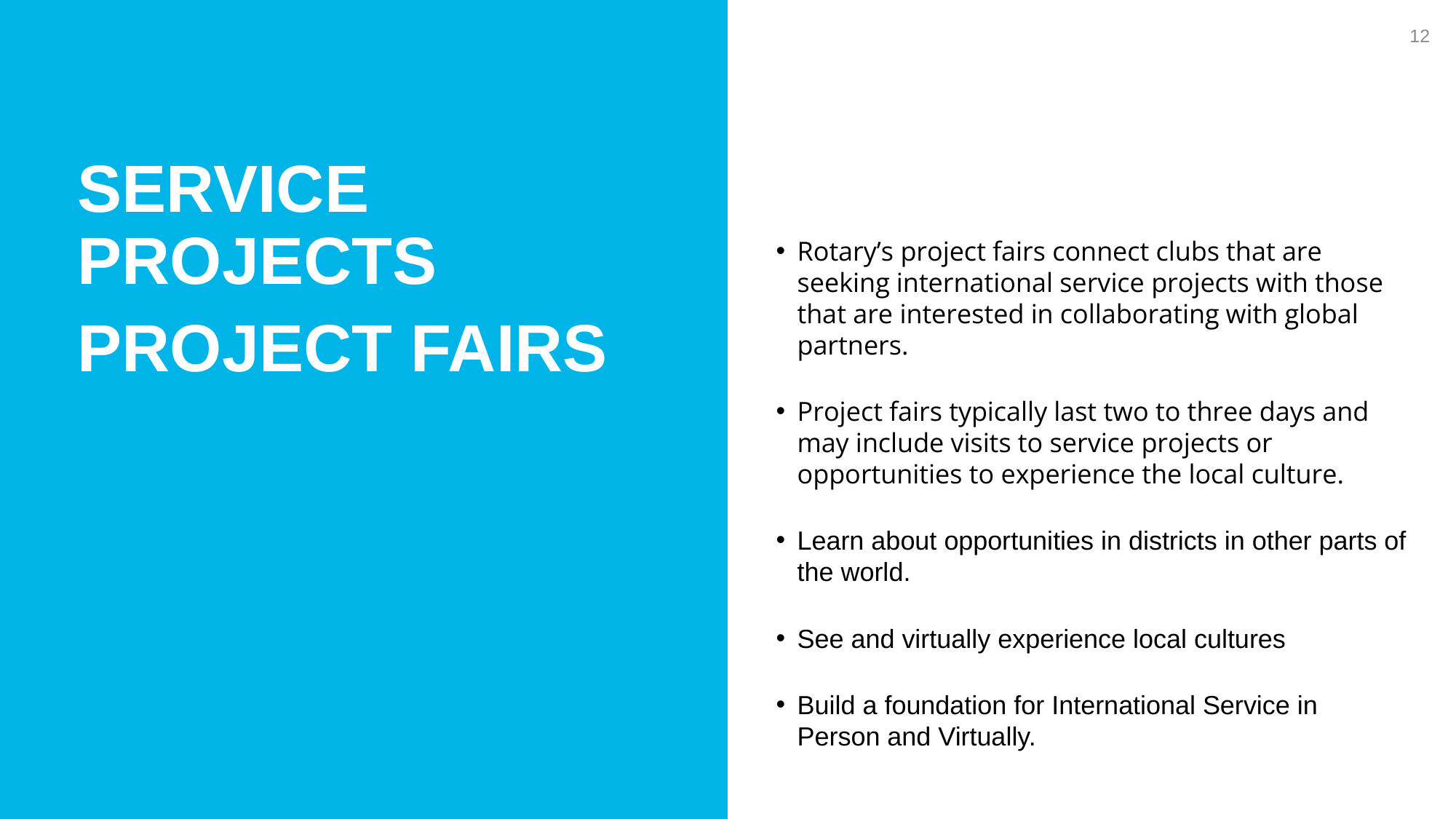

12
SERVICE PROJECTS
PROJECT FAIRS

Rotary’s project fairs connect clubs that are seeking international service projects with those that are interested in collaborating with global partners.
Project fairs typically last two to three days and may include visits to service projects or opportunities to experience the local culture.
Learn about opportunities in districts in other parts of the world.
See and virtually experience local cultures
Build a foundation for International Service in Person and Virtually.